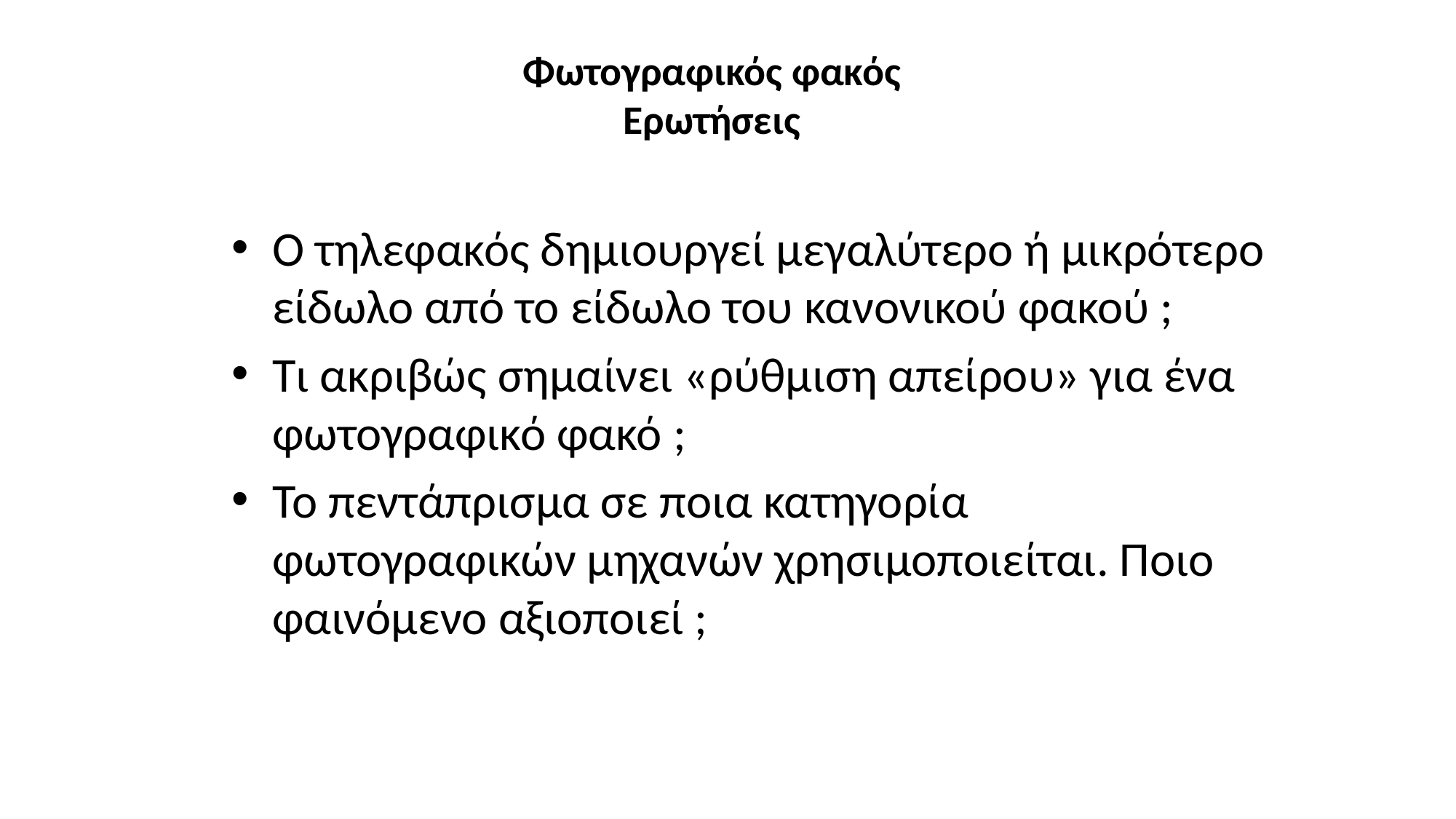

# Φωτογραφικός φακός Ερωτήσεις
Ο τηλεφακός δημιουργεί μεγαλύτερο ή μικρότερο είδωλο από το είδωλο του κανονικού φακού ;
Τι ακριβώς σημαίνει «ρύθμιση απείρου» για ένα φωτογραφικό φακό ;
Το πεντάπρισμα σε ποια κατηγορία φωτογραφικών μηχανών χρησιμοποιείται. Ποιο φαινόμενο αξιοποιεί ;